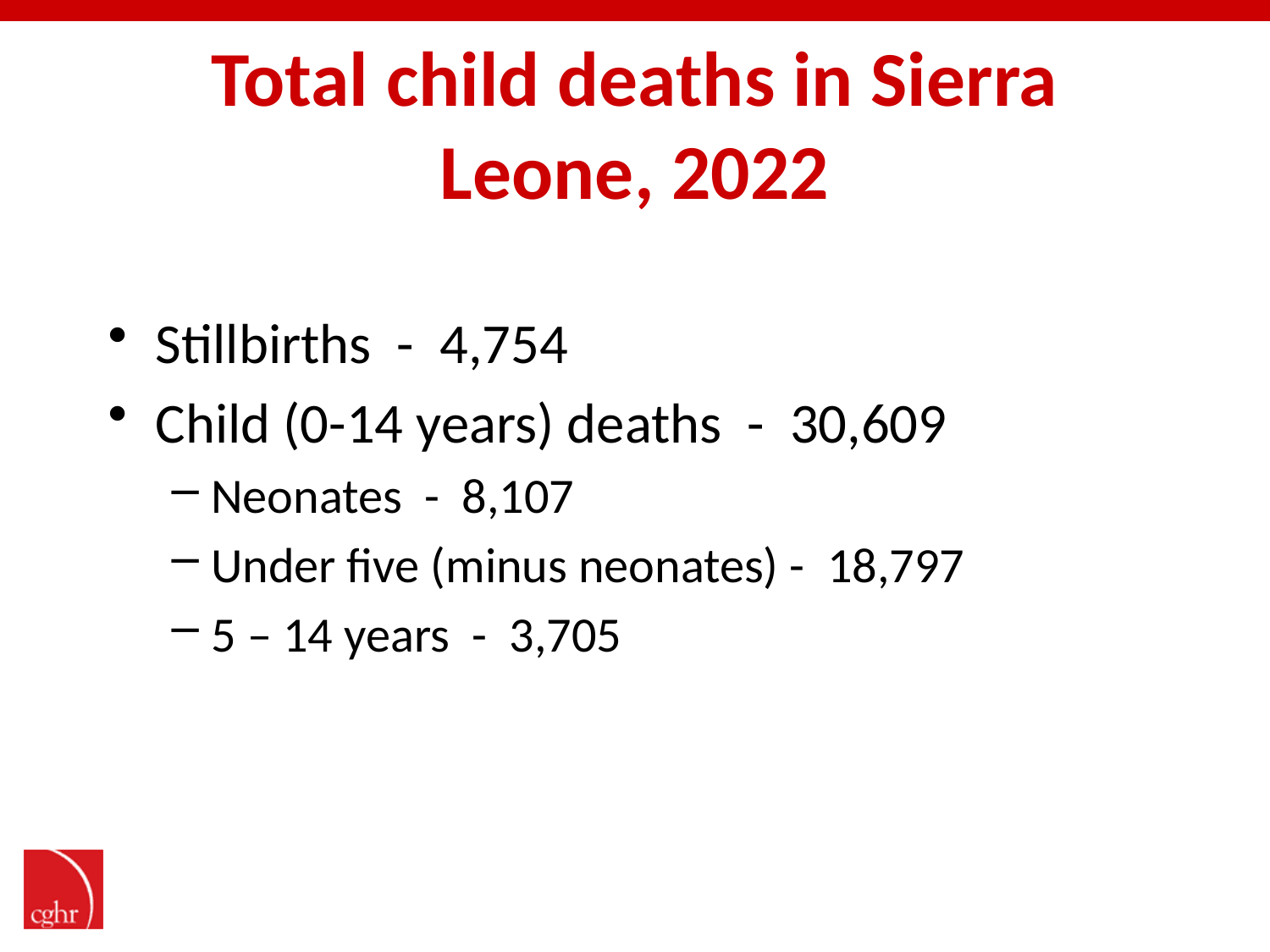

# Total child deaths in Sierra Leone, 2022

Stillbirths  -  4,754
Child (0-14 years) deaths  -  30,609
Neonates  -  8,107
Under five (minus neonates) -  18,797
5 – 14 years  -  3,705